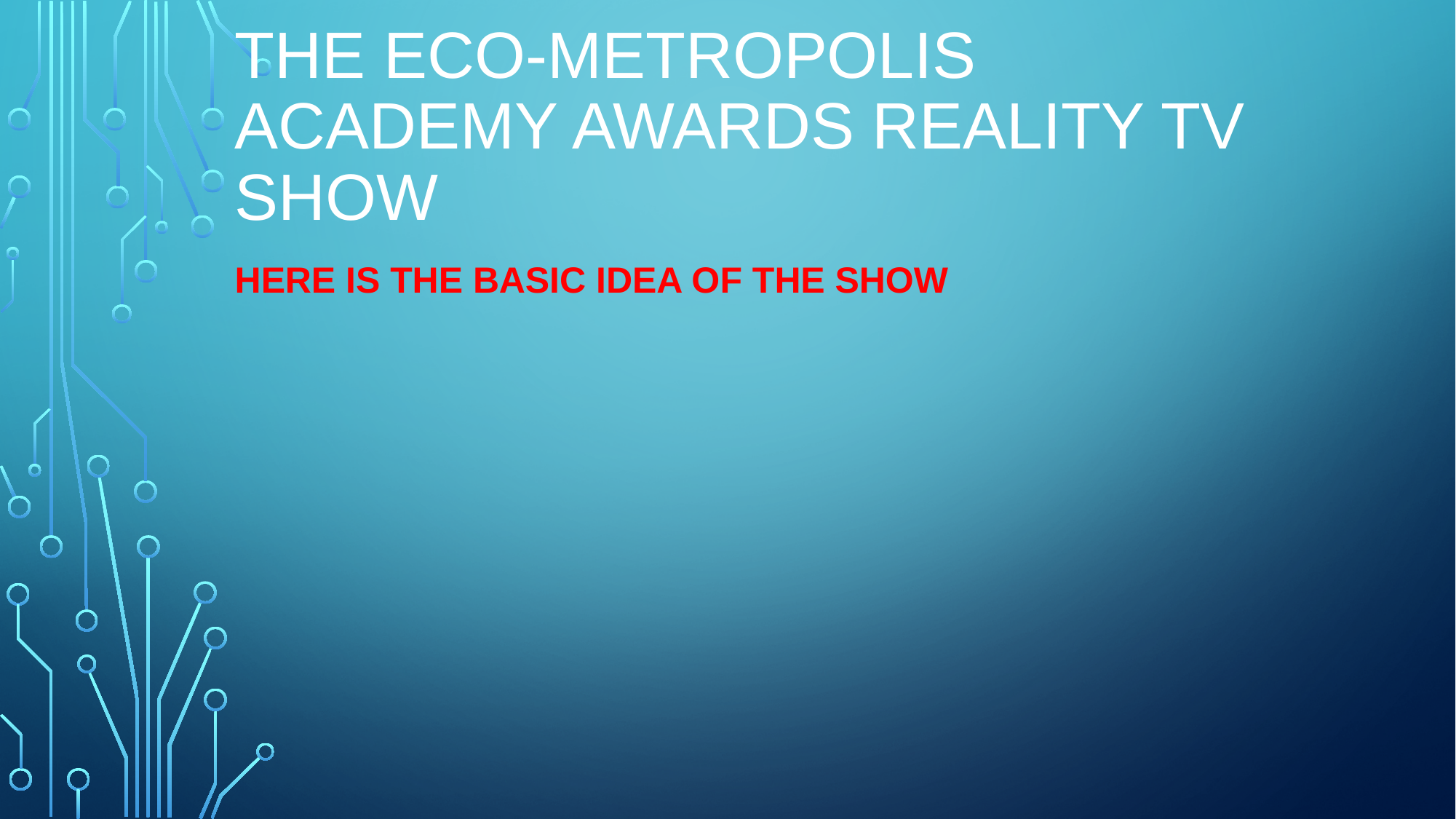

# THE ECO-Metropolis Academy Awards REALITY TV SHOW
Here is the basic idea of the show